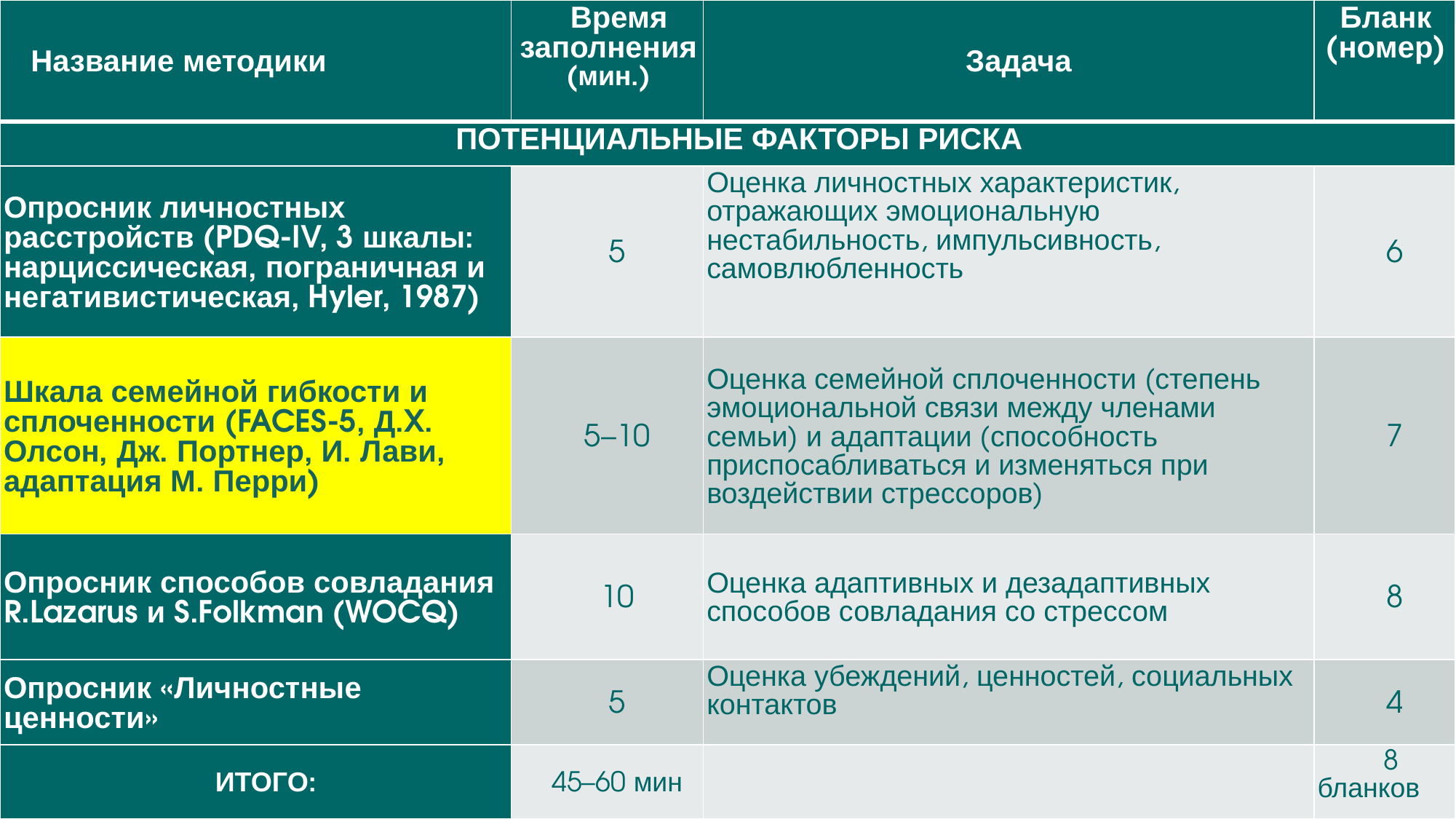

| Название методики | Время заполнения (мин.) | Задача | Бланк (номер) |
| --- | --- | --- | --- |
| ПОТЕНЦИАЛЬНЫЕ ФАКТОРЫ РИСКА |  |  |  |
| Опросник личностных расстройств (PDQ-IV, 3 шкалы: нарциссическая, пограничная и негативистическая, Hyler, 1987) | 5 | Оценка личностных характеристик, отражающих эмоциональную нестабильность, импульсивность, самовлюбленность | 6 |
| Шкала семейной гибкости и сплоченности (FACES-5, Д.X. Олсон, Дж. Портнер, И. Лави, адаптация М. Перри) | 5–10 | Оценка семейной сплоченности (степень эмоциональной связи между членами семьи) и адаптации (способность приспосабливаться и изменяться при воздействии стрессоров) | 7 |
| Опросник способов совладания R.Lazarus и S.Folkman (WOCQ) | 10 | Оценка адаптивных и дезадаптивных способов совладания со стрессом | 8 |
| Опросник «Личностные ценности» | 5 | Оценка убеждений, ценностей, социальных контактов | 4 |
| ИТОГО: | 45–60 мин |  | 8 бланков |